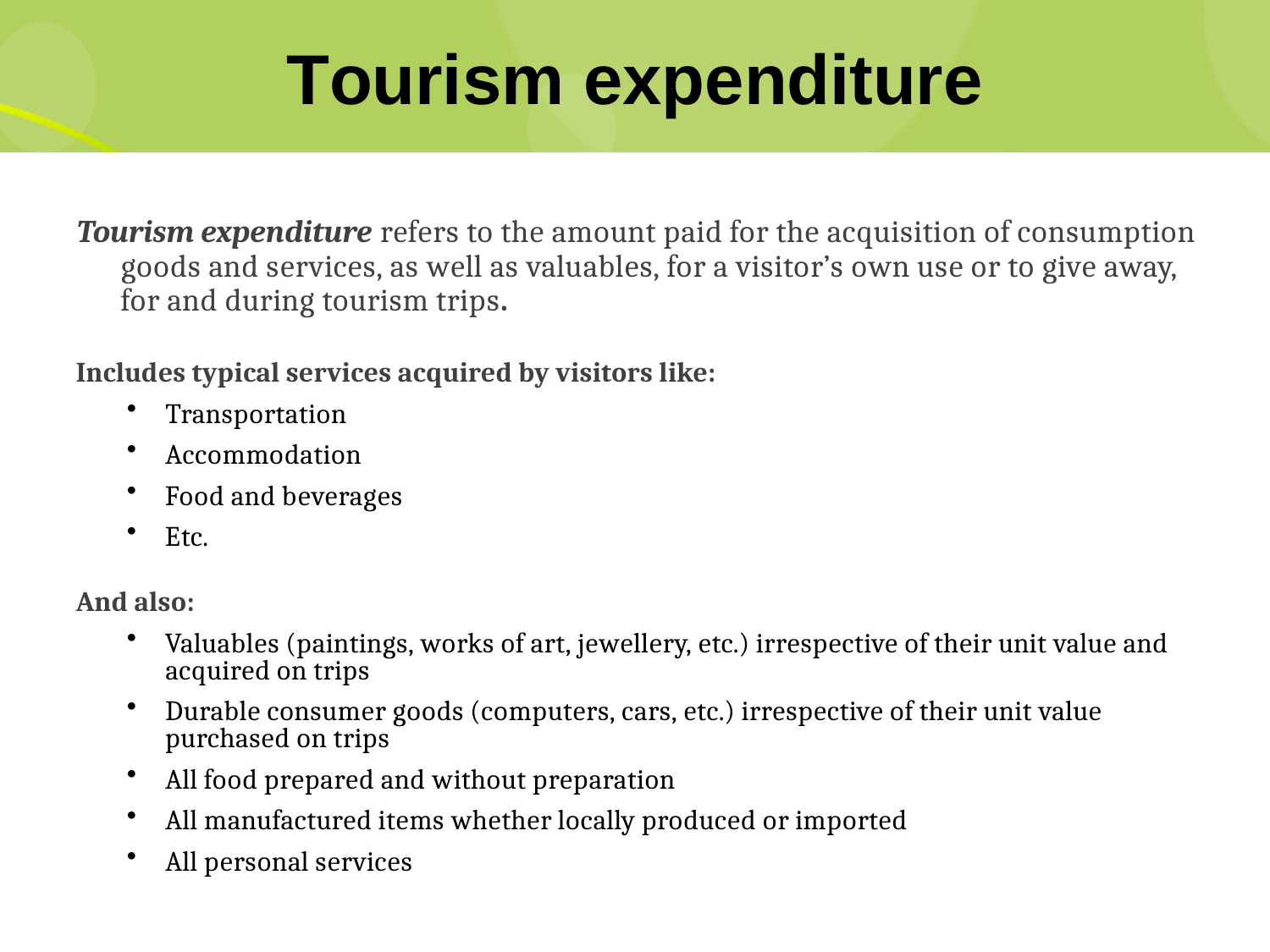

# Tourism expenditure
Tourism expenditure refers to the amount paid for the acquisition of consumption goods and services, as well as valuables, for a visitor’s own use or to give away,    for and during tourism trips.

Includes typical services acquired by visitors like:
Transportation
Accommodation
Food and beverages
Etc.

And also:
Valuables (paintings, works of art, jewellery, etc.) irrespective of their unit value and     acquired on trips
Durable consumer goods (computers, cars, etc.) irrespective of their unit value               purchased on trips
All food prepared and without preparation
All manufactured items whether locally produced or imported
All personal services